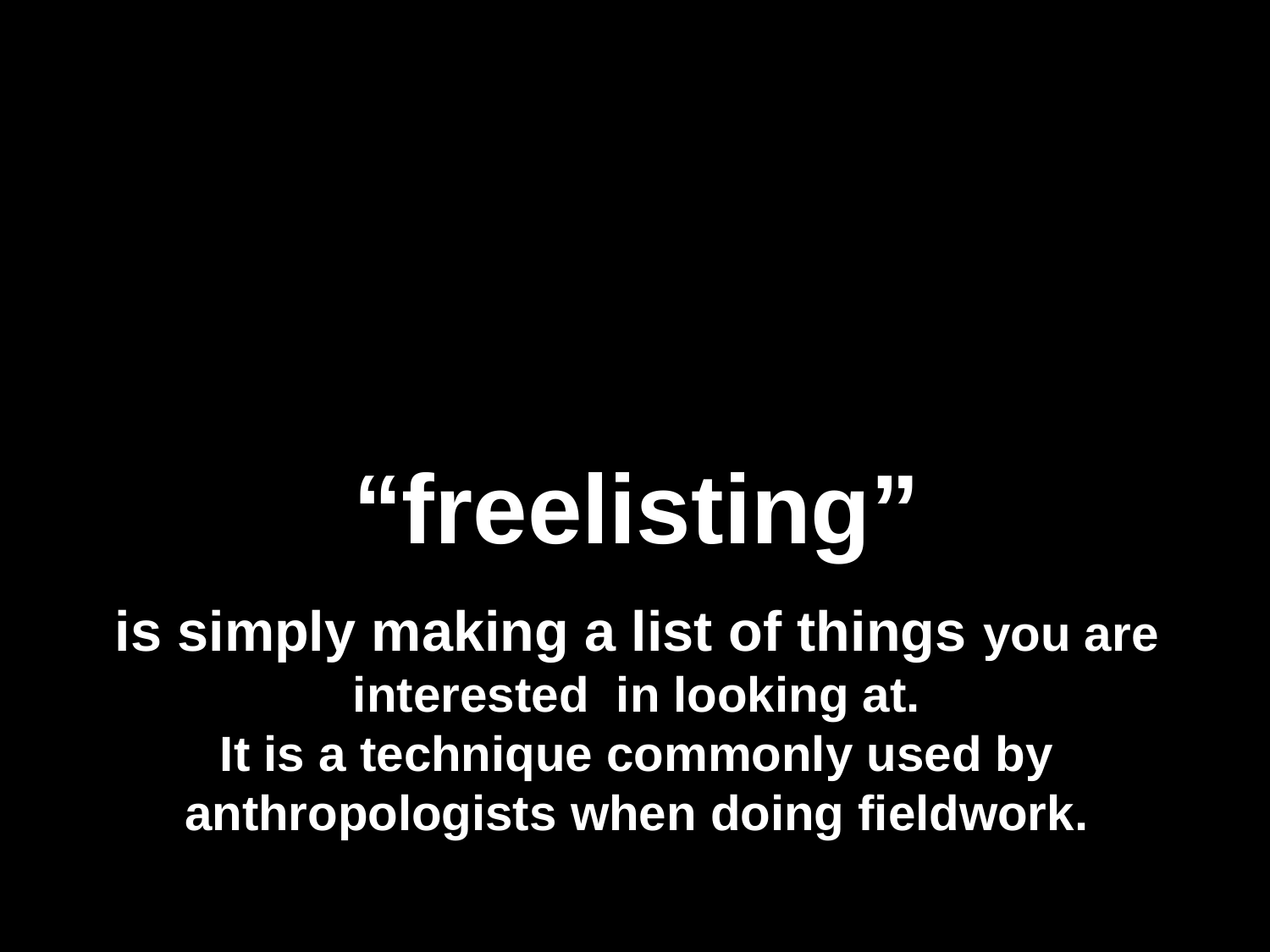

“freelisting”
is simply making a list of things you are interested  in looking at.
It is a technique commonly used by anthropologists when doing fieldwork.